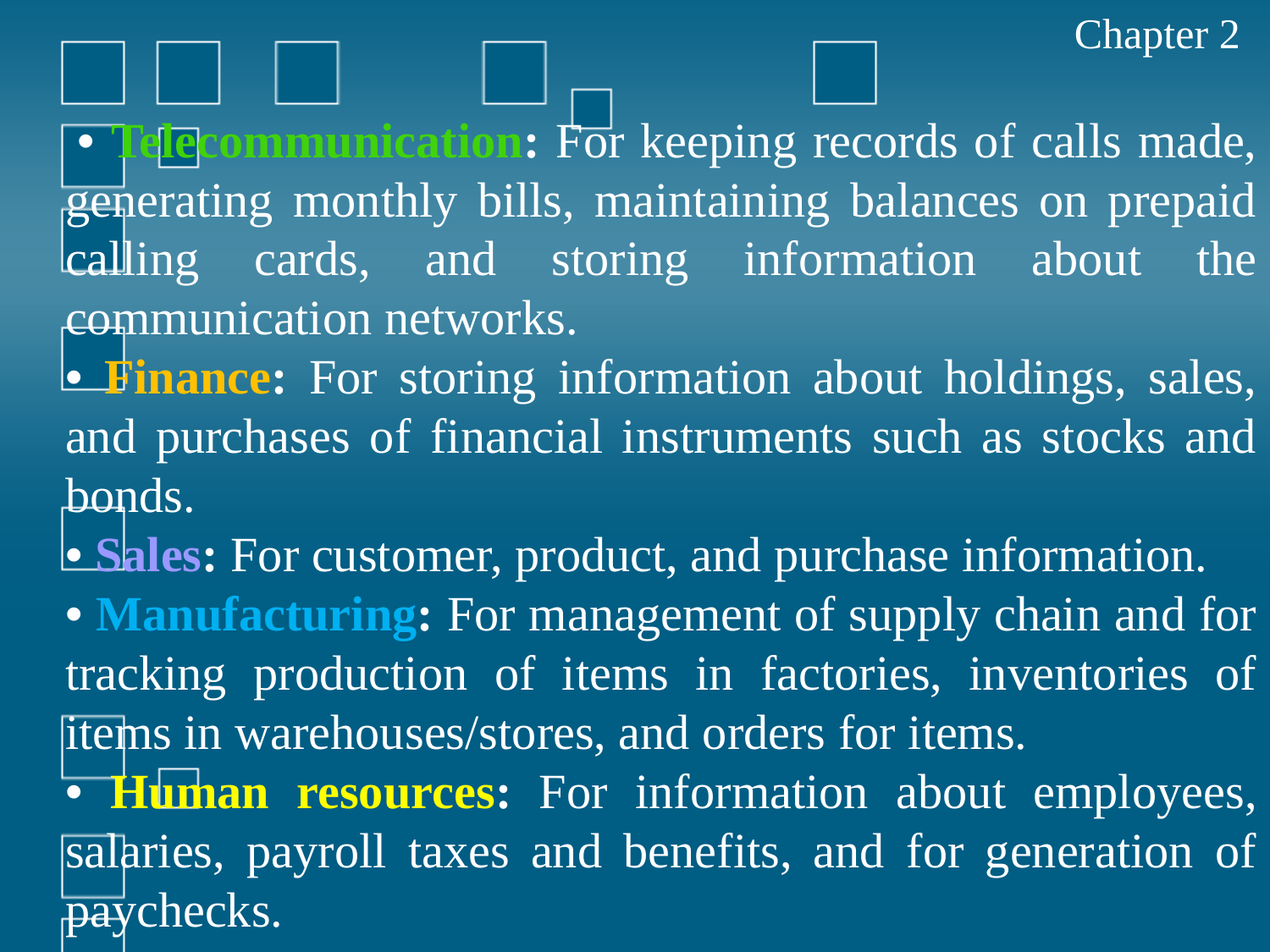

Chapter 2
 • Telecommunication: For keeping records of calls made, generating monthly bills, maintaining balances on prepaid calling cards, and storing information about the communication networks.
• Finance: For storing information about holdings, sales, and purchases of financial instruments such as stocks and bonds.
• Sales: For customer, product, and purchase information.
• Manufacturing: For management of supply chain and for tracking production of items in factories, inventories of items in warehouses/stores, and orders for items.
• Human resources: For information about employees, salaries, payroll taxes and benefits, and for generation of paychecks.